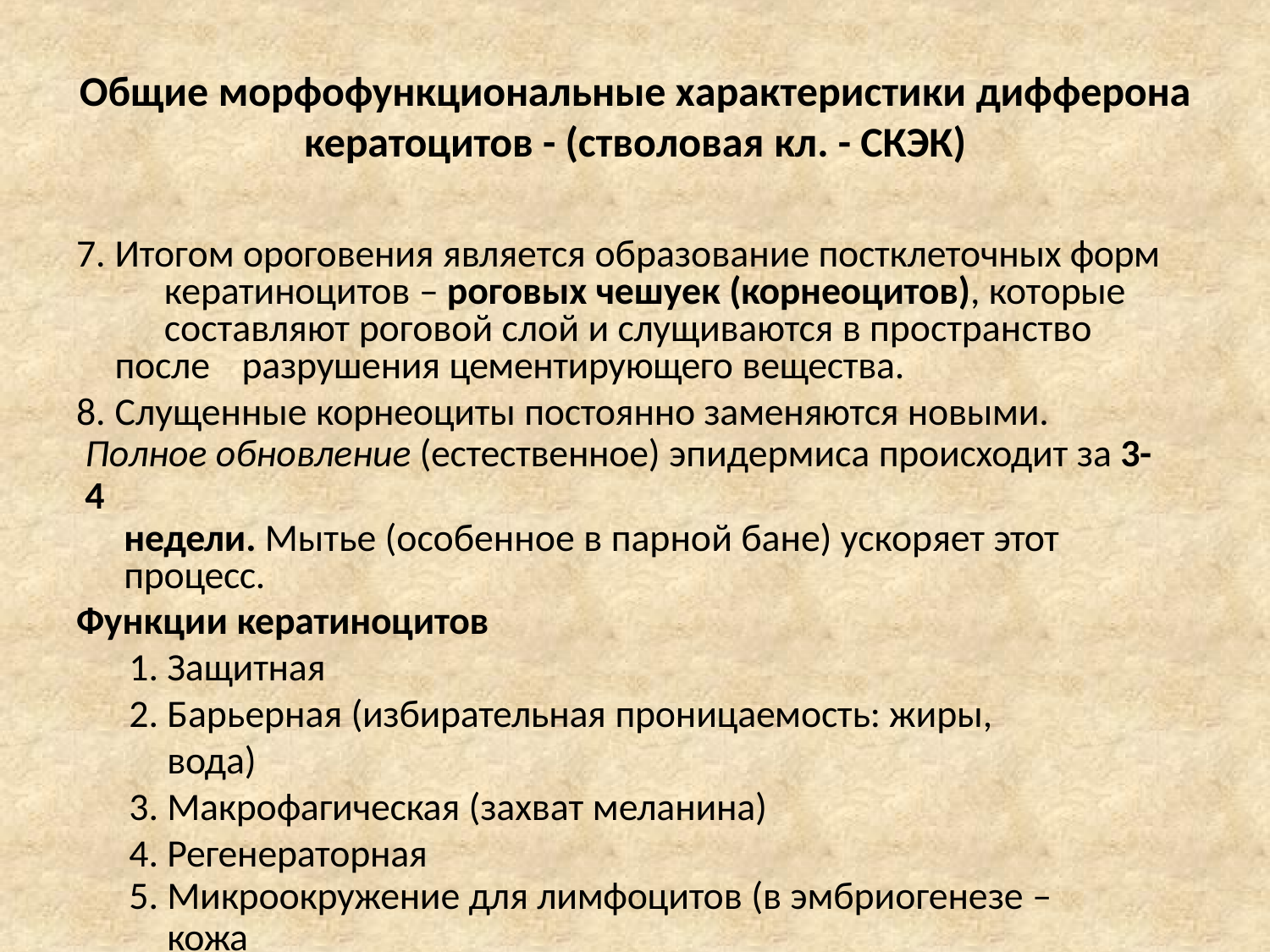

# Общие морфофункциональные характеристики дифферона
кератоцитов - (стволовая кл. - СКЭК)
Итогом ороговения является образование постклеточных форм 	кератиноцитов – роговых чешуек (корнеоцитов), которые 	составляют роговой слой и слущиваются в пространство после 	разрушения цементирующего вещества.
Слущенные корнеоциты постоянно заменяются новыми.
Полное обновление (естественное) эпидермиса происходит за 3-4
недели. Мытье (особенное в парной бане) ускоряет этот процесс.
Функции кератиноцитов
Защитная
Барьерная (избирательная проницаемость: жиры, вода)
Макрофагическая (захват меланина)
Регенераторная
Микроокружение для лимфоцитов (в эмбриогенезе – кожа
кроветворный орган)